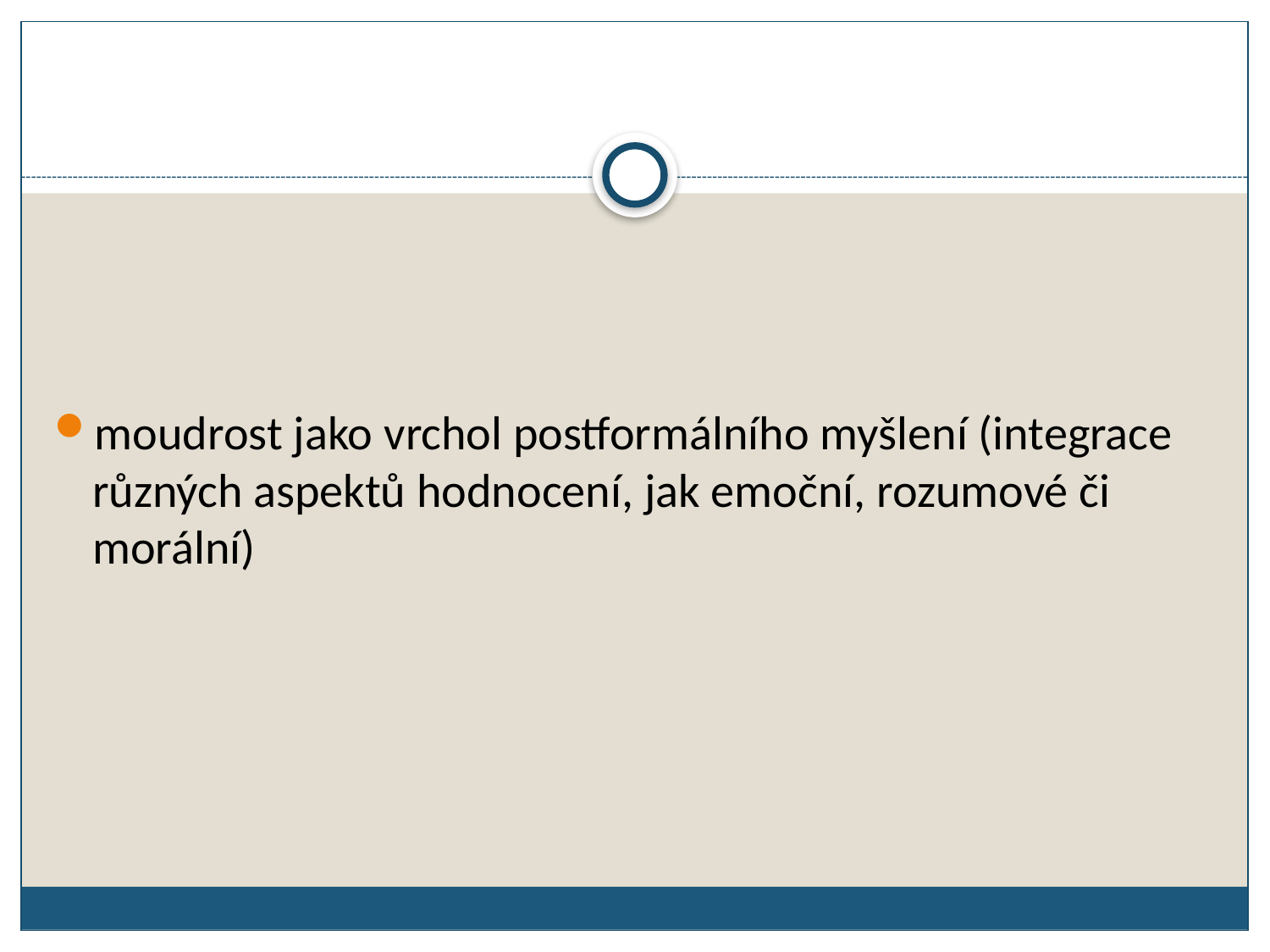

moudrost jako vrchol postformálního myšlení (integrace různých aspektů hodnocení, jak emoční, rozumové či morální)